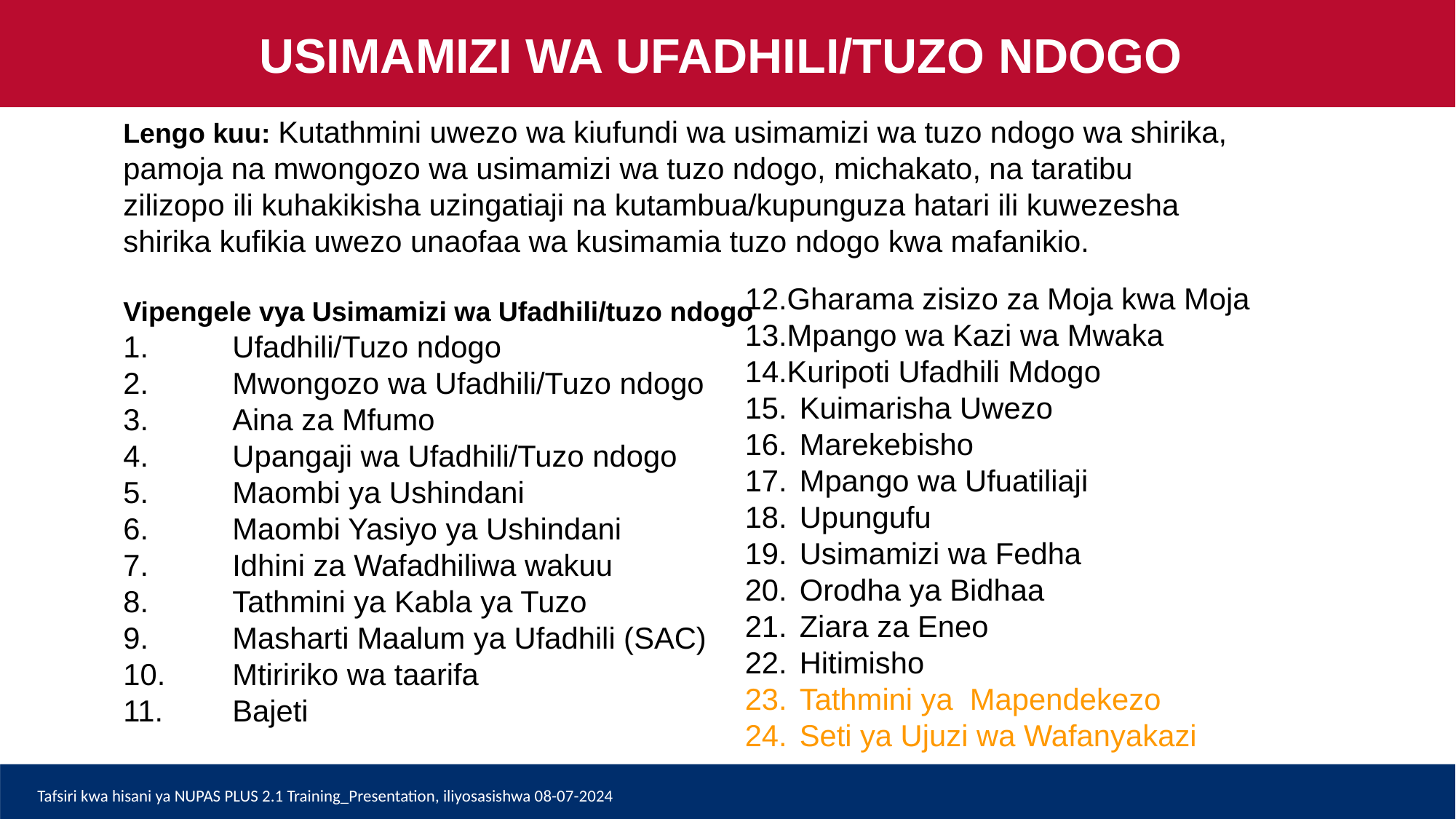

USIMAMIZI WA UFADHILI/TUZO NDOGO
# Lengo kuu: Kutathmini uwezo wa kiufundi wa usimamizi wa tuzo ndogo wa shirika, pamoja na mwongozo wa usimamizi wa tuzo ndogo, michakato, na taratibu zilizopo ili kuhakikisha uzingatiaji na kutambua/kupunguza hatari ili kuwezesha shirika kufikia uwezo unaofaa wa kusimamia tuzo ndogo kwa mafanikio. Vipengele vya Usimamizi wa Ufadhili/tuzo ndogo 1.	Ufadhili/Tuzo ndogo 2.	Mwongozo wa Ufadhili/Tuzo ndogo 3.	Aina za Mfumo 4.	Upangaji wa Ufadhili/Tuzo ndogo 5.	Maombi ya Ushindani 6.	Maombi Yasiyo ya Ushindani 7.	Idhini za Wafadhiliwa wakuu 8.	Tathmini ya Kabla ya Tuzo 9.	Masharti Maalum ya Ufadhili (SAC) 10.	Mtiririko wa taarifa 11.	Bajeti
12.Gharama zisizo za Moja kwa Moja
13.Mpango wa Kazi wa Mwaka
14.Kuripoti Ufadhili Mdogo
Kuimarisha Uwezo
Marekebisho
Mpango wa Ufuatiliaji
Upungufu
Usimamizi wa Fedha
Orodha ya Bidhaa
Ziara za Eneo
Hitimisho
Tathmini ya  Mapendekezo
Seti ya Ujuzi wa Wafanyakazi

Tafsiri kwa hisani ya NUPAS PLUS 2.1 Training_Presentation, iliyosasishwa 08-07-2024